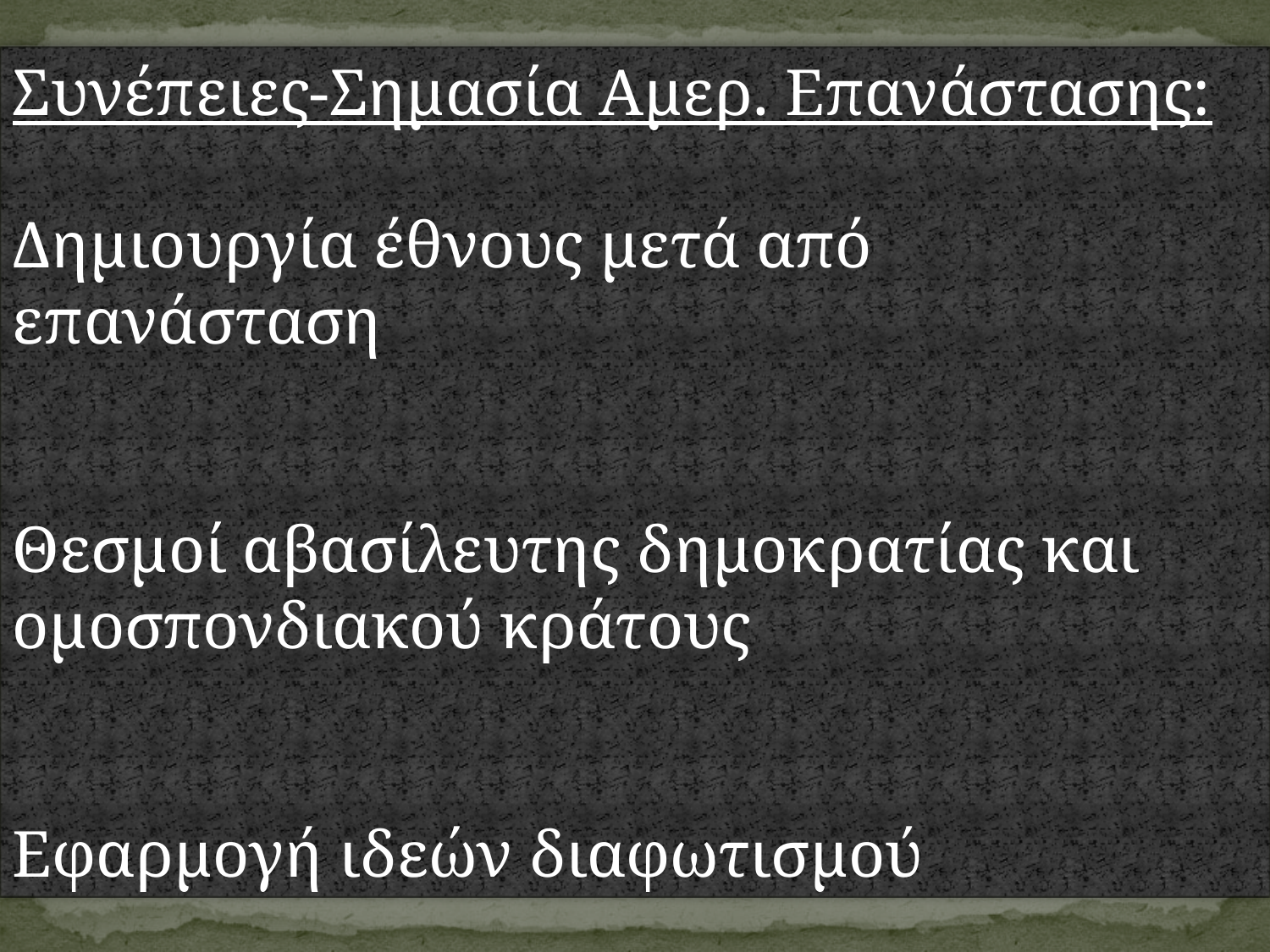

Συνέπειες-Σημασία Αμερ. Επανάστασης:

Δημιουργία έθνους μετά από επανάσταση

Θεσμοί αβασίλευτης δημοκρατίας και ομοσπονδιακού κράτους

Εφαρμογή ιδεών διαφωτισμού